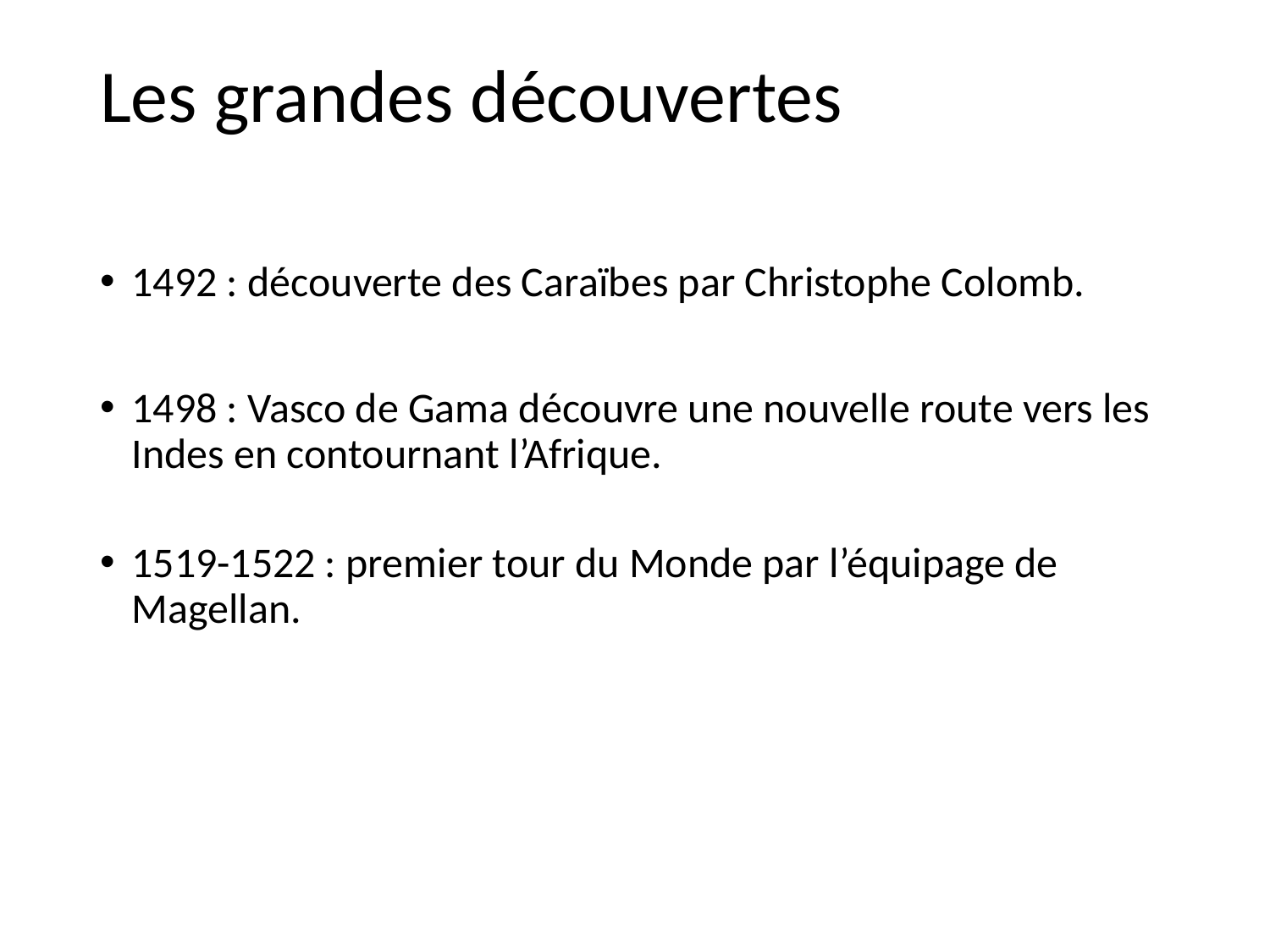

# Les grandes découvertes
1492 : découverte des Caraïbes par Christophe Colomb.

1498 : Vasco de Gama découvre une nouvelle route vers les Indes en contournant l’Afrique.
1519-1522 : premier tour du Monde par l’équipage de Magellan.